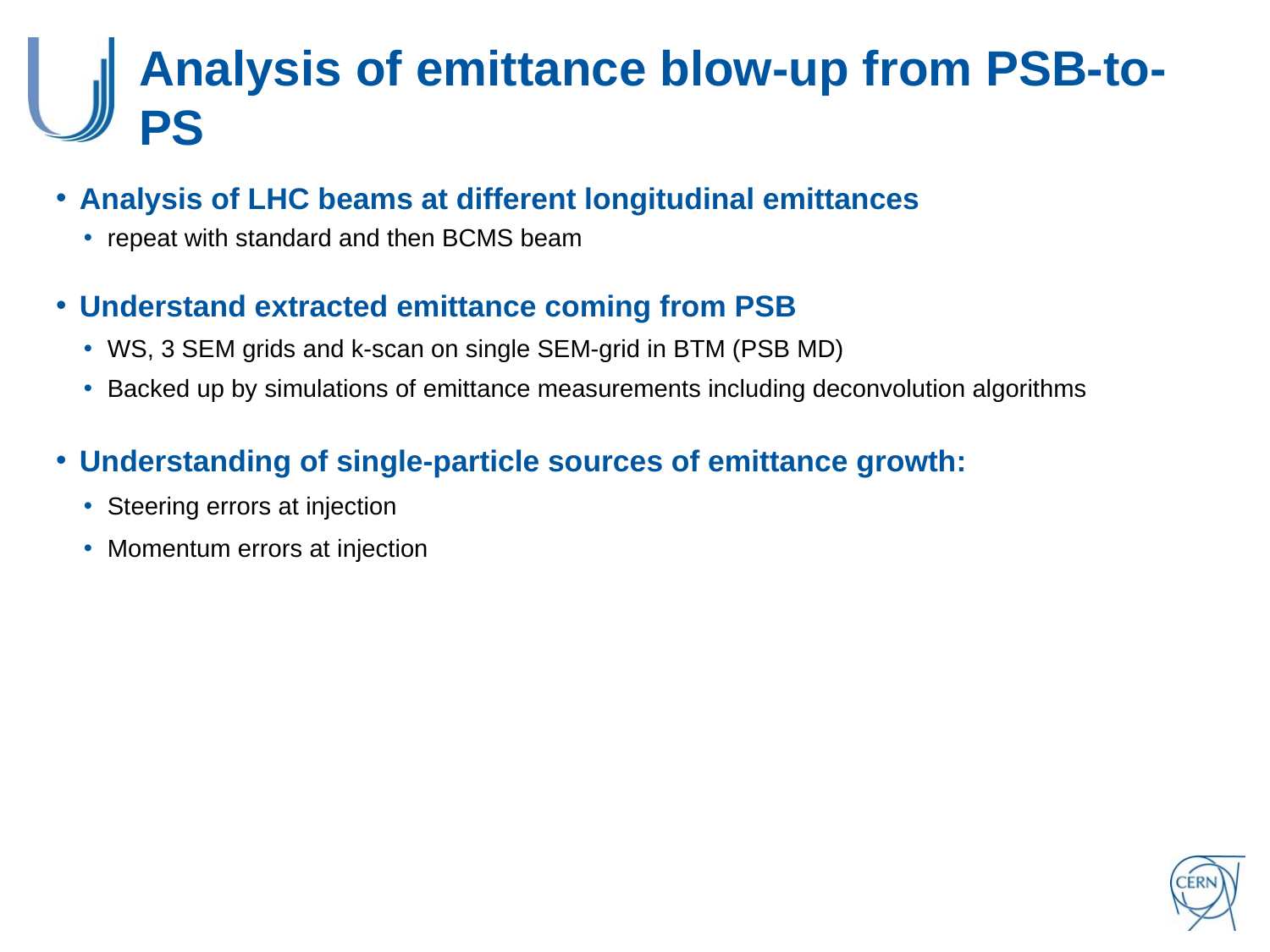

# Analysis of emittance blow-up from PSB-to-PS
Analysis of LHC beams at different longitudinal emittances
repeat with standard and then BCMS beam
Understand extracted emittance coming from PSB
WS, 3 SEM grids and k-scan on single SEM-grid in BTM (PSB MD)
Backed up by simulations of emittance measurements including deconvolution algorithms
Understanding of single-particle sources of emittance growth:
Steering errors at injection
Momentum errors at injection